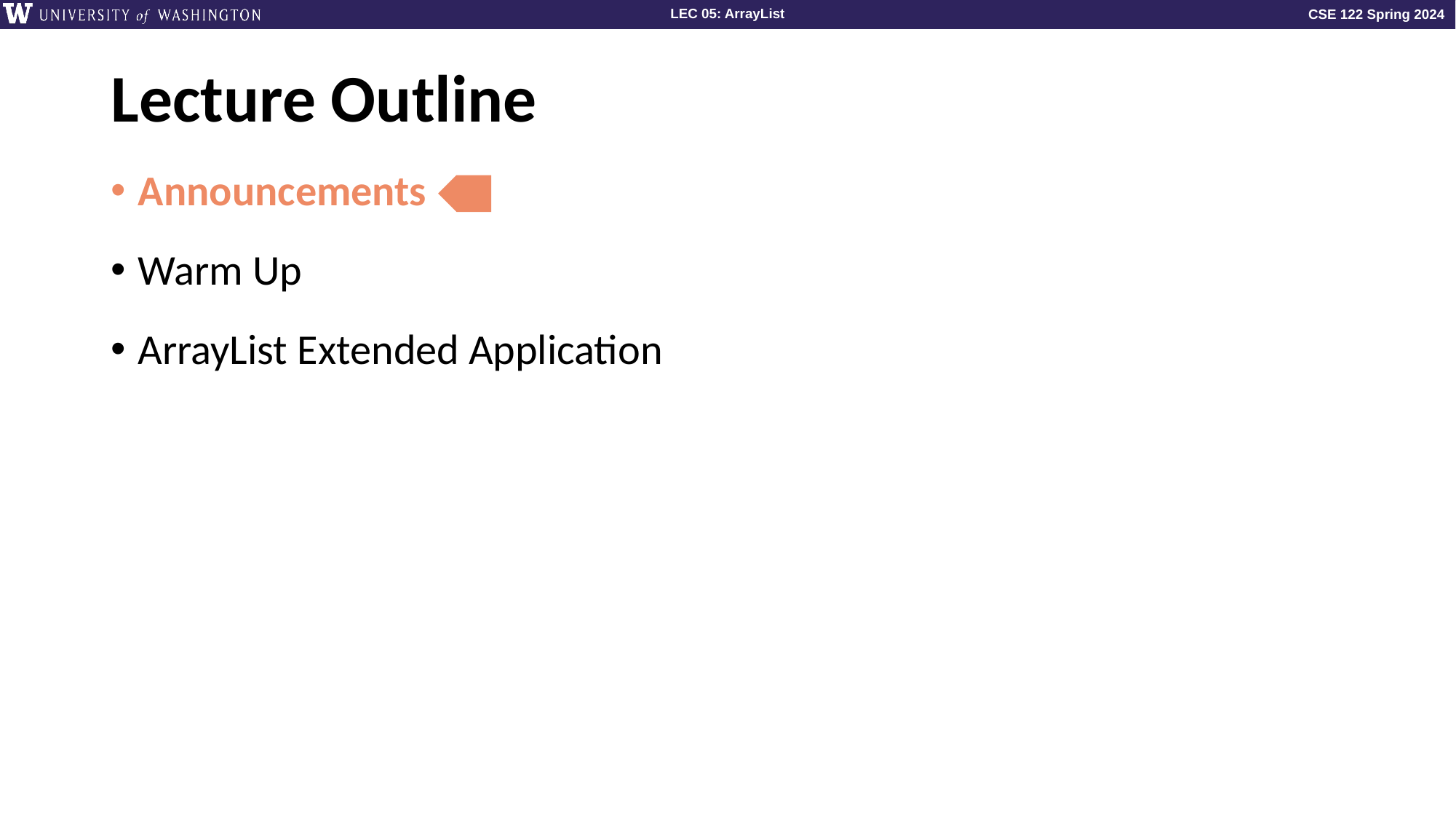

# Lecture Outline
Announcements
Warm Up
ArrayList Extended Application